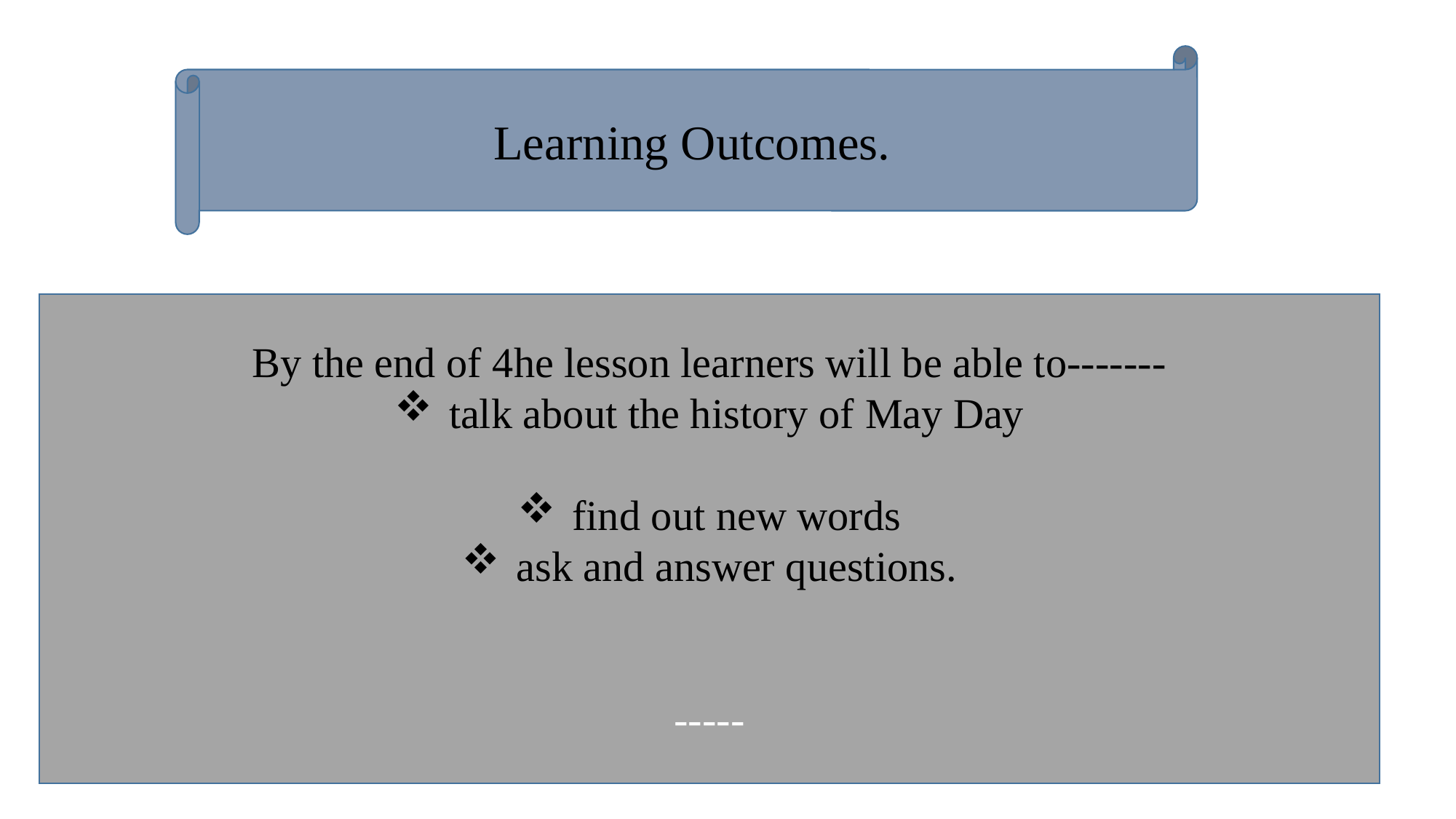

Learning Outcomes.
By the end of 4he lesson learners will be able to-------
talk about the history of May Day

find out new words
ask and answer questions.

-----